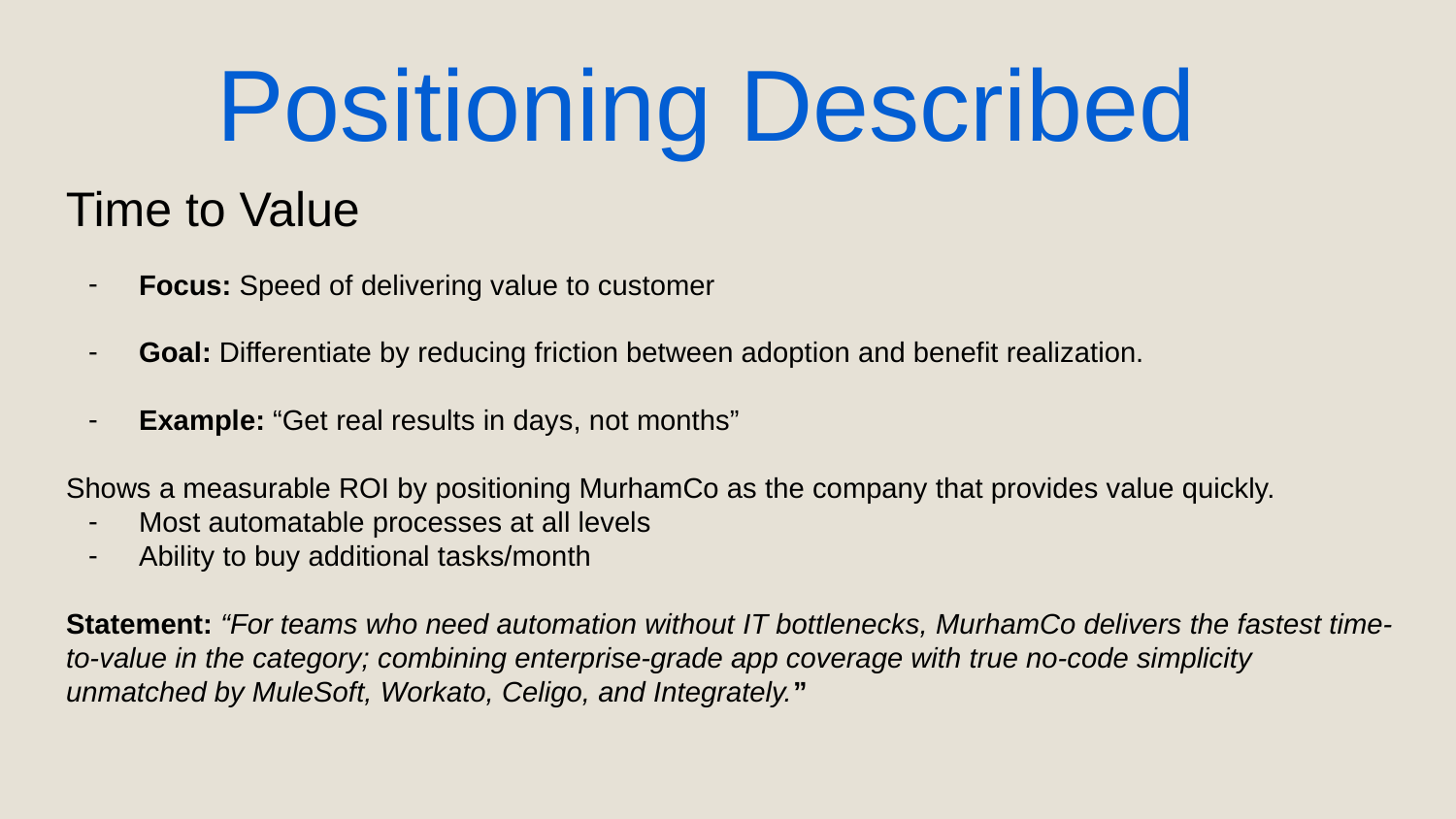

# Positioning Described
Time to Value
Focus: Speed of delivering value to customer

Goal: Differentiate by reducing friction between adoption and benefit realization.

Example: “Get real results in days, not months”

Shows a measurable ROI by positioning MurhamCo as the company that provides value quickly.
Most automatable processes at all levels
Ability to buy additional tasks/month

Statement: “For teams who need automation without IT bottlenecks, MurhamCo delivers the fastest time-to-value in the category; combining enterprise-grade app coverage with true no-code simplicity unmatched by MuleSoft, Workato, Celigo, and Integrately.”